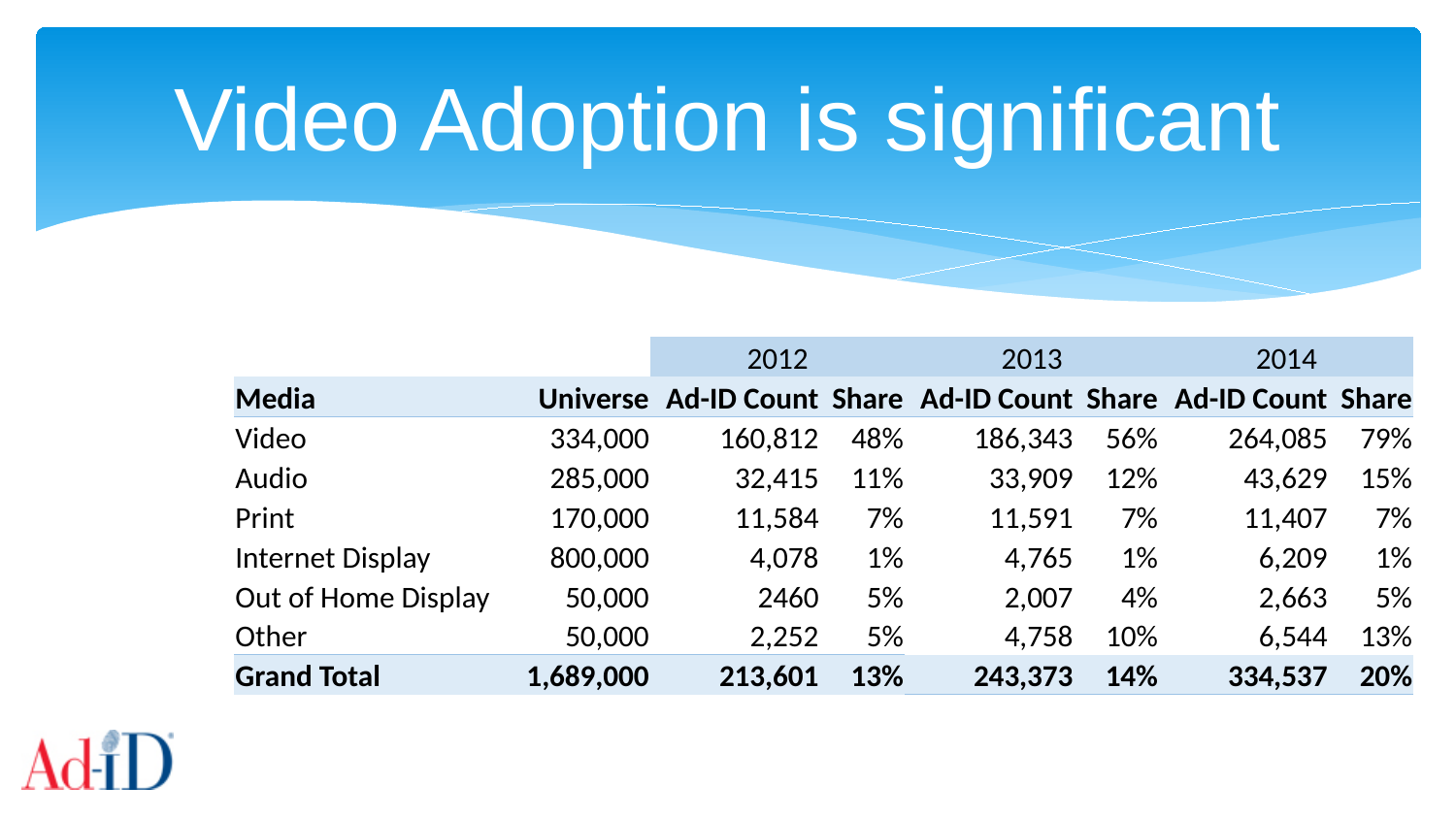

# Video Adoption is significant
|  |  | 2012 |  | 2013 |  | 2014 |  |
| --- | --- | --- | --- | --- | --- | --- | --- |
| Media | Universe | Ad-ID Count | Share | Ad-ID Count | Share | Ad-ID Count | Share |
| Video | 334,000 | 160,812 | 48% | 186,343 | 56% | 264,085 | 79% |
| Audio | 285,000 | 32,415 | 11% | 33,909 | 12% | 43,629 | 15% |
| Print | 170,000 | 11,584 | 7% | 11,591 | 7% | 11,407 | 7% |
| Internet Display | 800,000 | 4,078 | 1% | 4,765 | 1% | 6,209 | 1% |
| Out of Home Display | 50,000 | 2460 | 5% | 2,007 | 4% | 2,663 | 5% |
| Other | 50,000 | 2,252 | 5% | 4,758 | 10% | 6,544 | 13% |
| Grand Total | 1,689,000 | 213,601 | 13% | 243,373 | 14% | 334,537 | 20% |